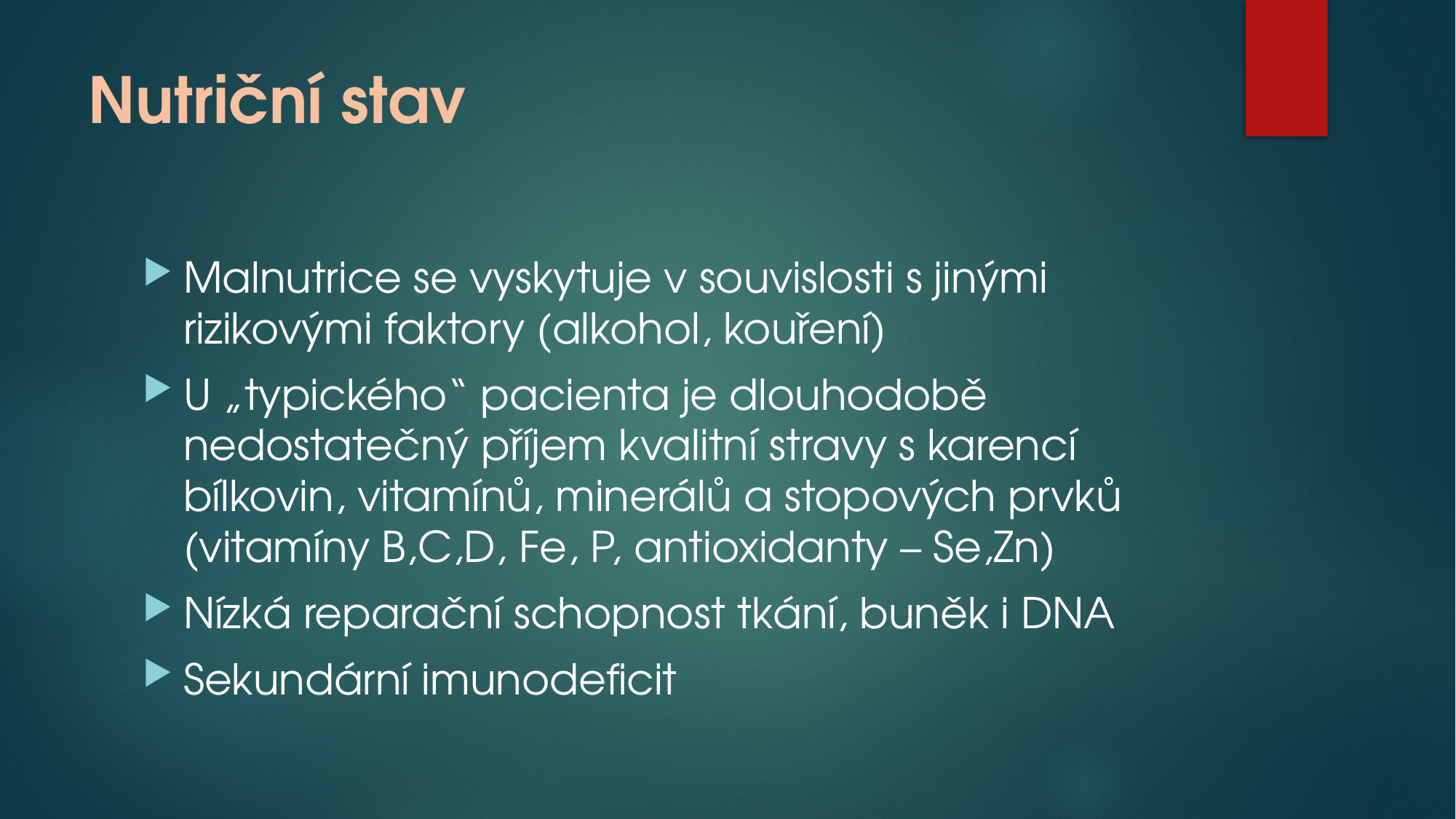

# Nutriční stav
Malnutrice se vyskytuje v souvislosti s jinými rizikovými faktory (alkohol, kouření)
U „typického“ pacienta je dlouhodobě nedostatečný příjem kvalitní stravy s karencí bílkovin, vitamínů, minerálů a stopových prvků (vitamíny B,C,D, Fe, P, antioxidanty – Se,Zn)
Nízká reparační schopnost tkání, buněk i DNA
Sekundární imunodeficit